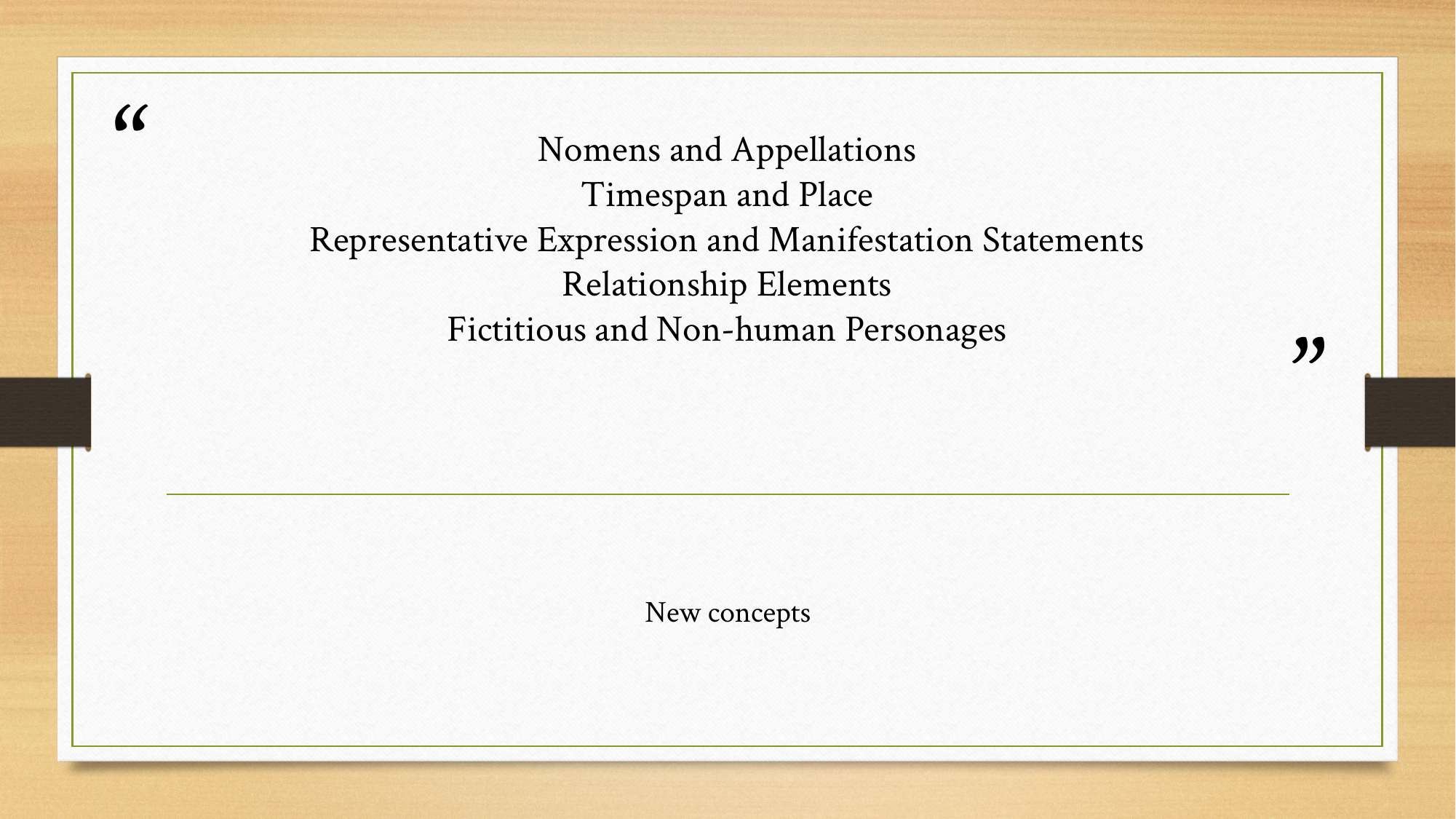

# Nomens and Appellations Timespan and Place Representative Expression and Manifestation Statements Relationship Elements Fictitious and Non-human Personages
New concepts